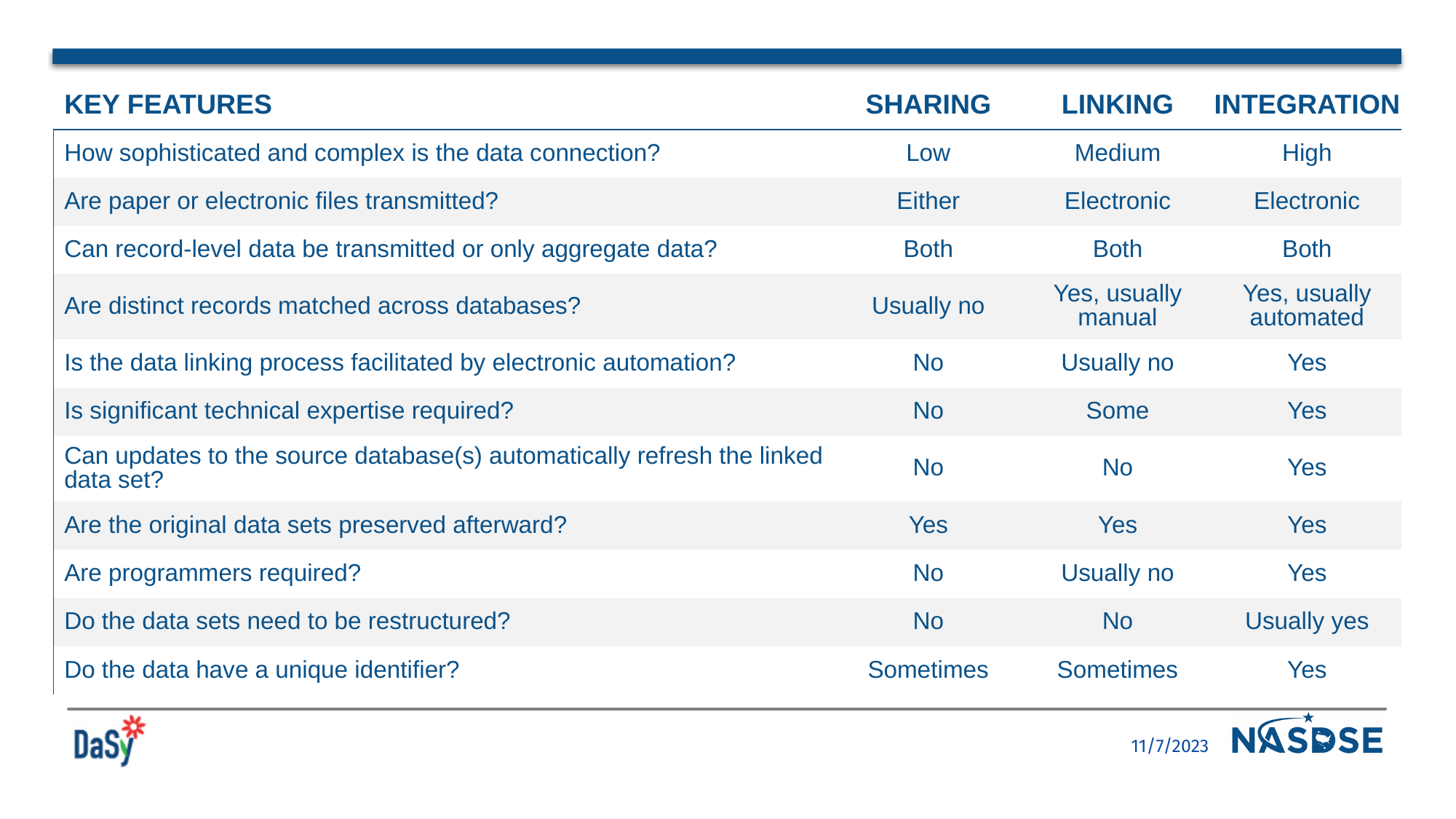

Key Features of types
| KEY FEATURES | SHARING | LINKING | INTEGRATION |
| --- | --- | --- | --- |
| How sophisticated and complex is the data connection? | Low | Medium | High |
| Are paper or electronic files transmitted? | Either | Electronic | Electronic |
| Can record-level data be transmitted or only aggregate data? | Both | Both | Both |
| Are distinct records matched across databases? | Usually no | Yes, usually manual | Yes, usually automated |
| Is the data linking process facilitated by electronic automation? | No | Usually no | Yes |
| Is significant technical expertise required? | No | Some | Yes |
| Can updates to the source database(s) automatically refresh the linked data set? | No | No | Yes |
| Are the original data sets preserved afterward? | Yes | Yes | Yes |
| Are programmers required? | No | Usually no | Yes |
| Do the data sets need to be restructured? | No | No | Usually yes |
| Do the data have a unique identifier? | Sometimes | Sometimes | Yes |
11/7/2023